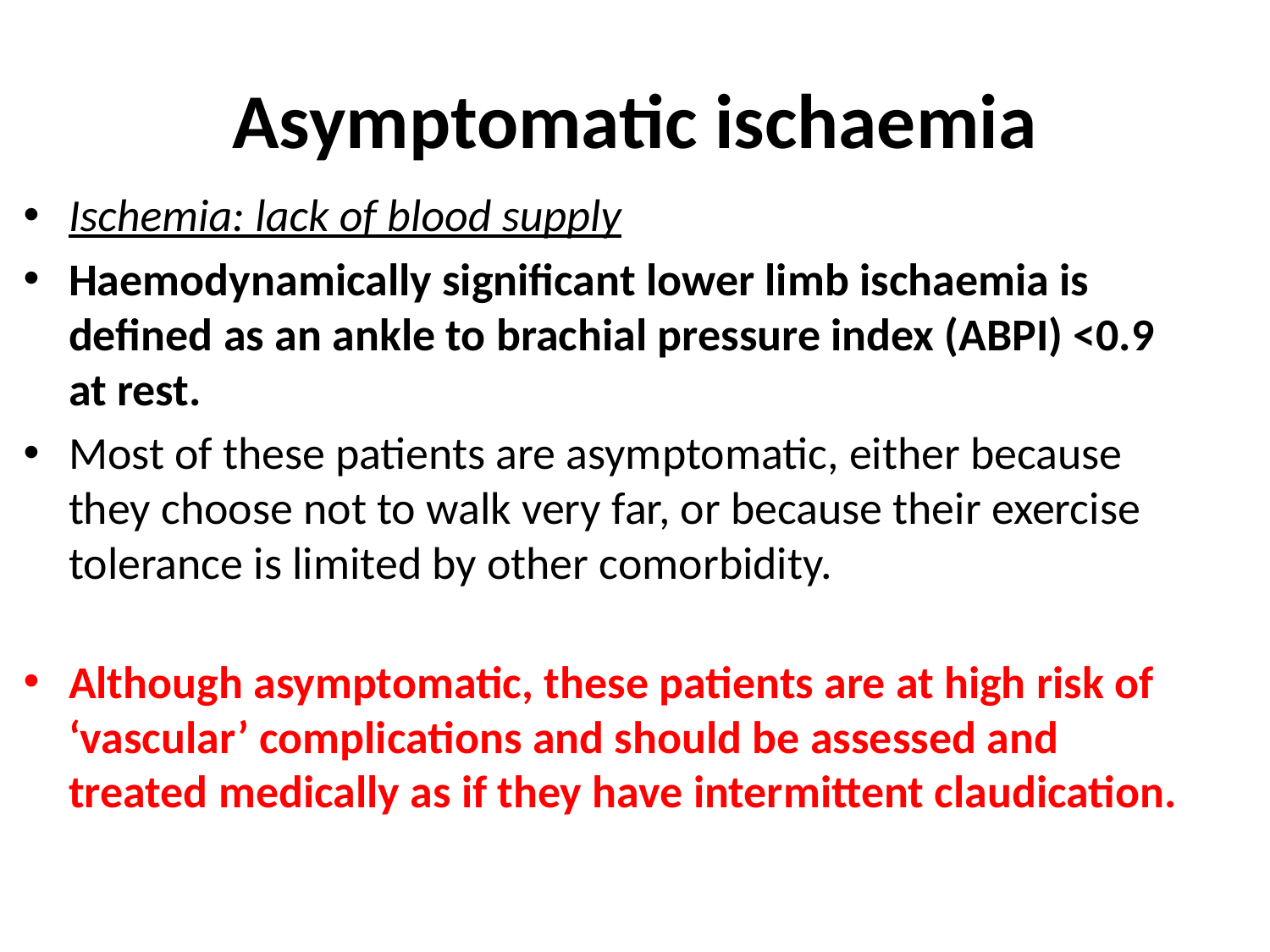

# Asymptomatic ischaemia
Ischemia: lack of blood supply
Haemodynamically significant lower limb ischaemia is defined as an ankle to brachial pressure index (ABPI) <0.9 at rest.
Most of these patients are asymptomatic, either because they choose not to walk very far, or because their exercise tolerance is limited by other comorbidity.
Although asymptomatic, these patients are at high risk of ‘vascular’ complications and should be assessed and treated medically as if they have intermittent claudication.